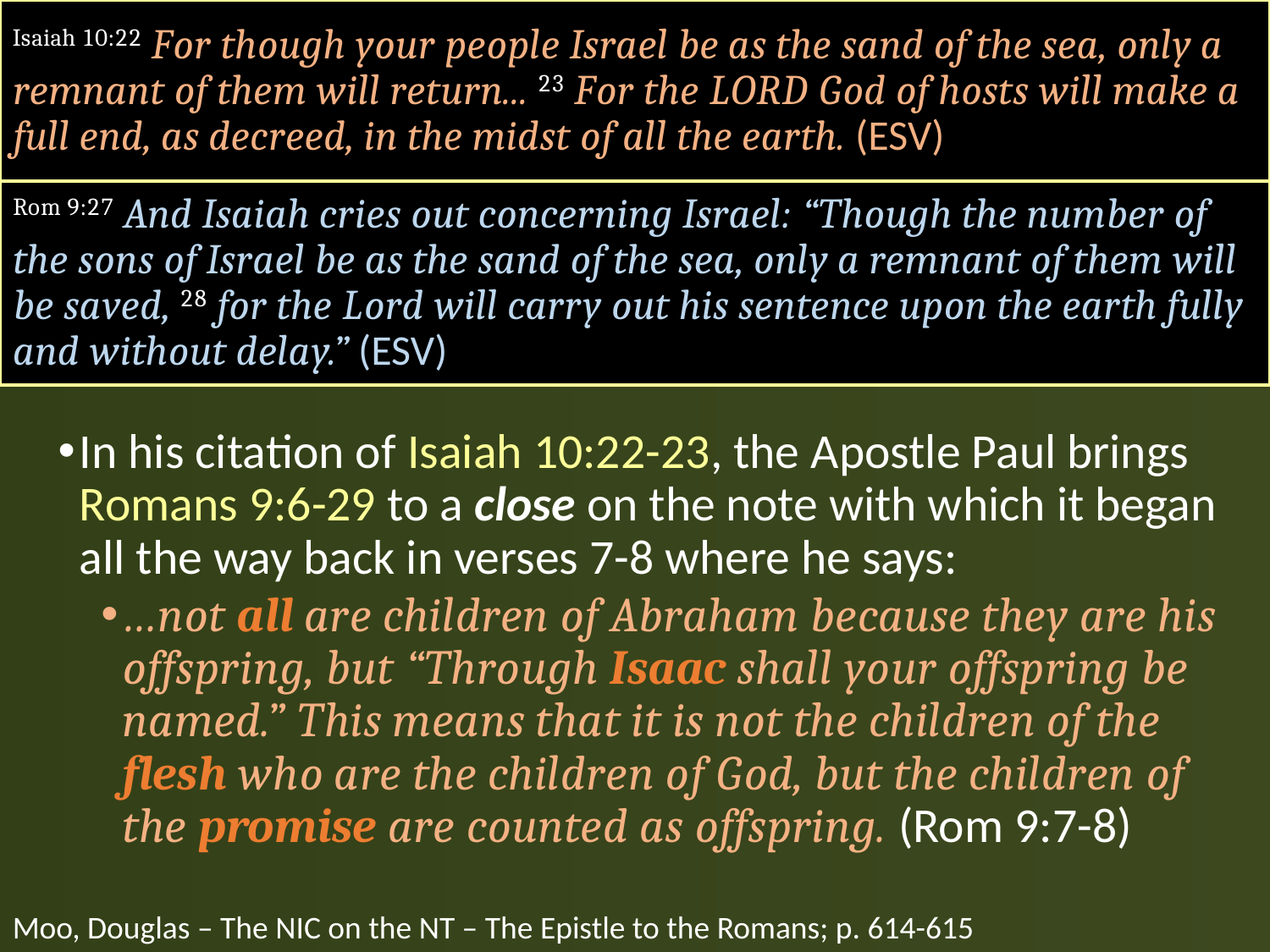

# Isaiah 10:22 For though your people Israel be as the sand of the sea, only a remnant of them will return... 23 For the LORD God of hosts will make a full end, as decreed, in the midst of all the earth. (ESV)
Rom 9:27 And Isaiah cries out concerning Israel: “Though the number of the sons of Israel be as the sand of the sea, only a remnant of them will be saved, 28 for the Lord will carry out his sentence upon the earth fully and without delay.” (ESV)
In his citation of Isaiah 10:22-23, the Apostle Paul brings Romans 9:6-29 to a close on the note with which it began all the way back in verses 7-8 where he says:
…not all are children of Abraham because they are his offspring, but “Through Isaac shall your offspring be named.” This means that it is not the children of the flesh who are the children of God, but the children of the promise are counted as offspring. (Rom 9:7-8)
Moo, Douglas – The NIC on the NT – The Epistle to the Romans; p. 614-615